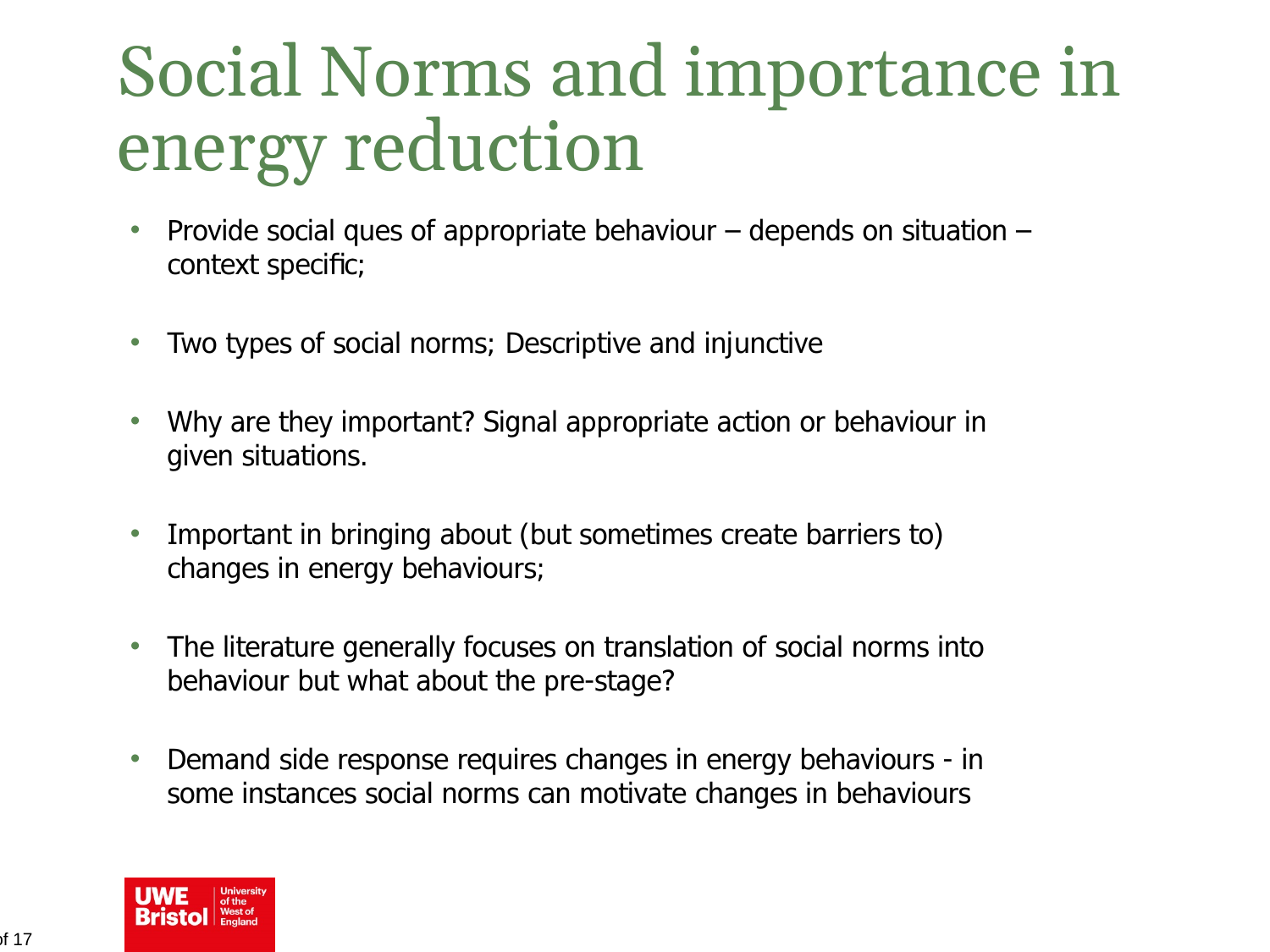

Social Norms and importance in energy reduction
Provide social ques of appropriate behaviour – depends on situation – context specific;

Two types of social norms; Descriptive and injunctive

Why are they important? Signal appropriate action or behaviour in given situations.

Important in bringing about (but sometimes create barriers to) changes in energy behaviours;

The literature generally focuses on translation of social norms into behaviour but what about the pre-stage?

Demand side response requires changes in energy behaviours - in some instances social norms can motivate changes in behaviours